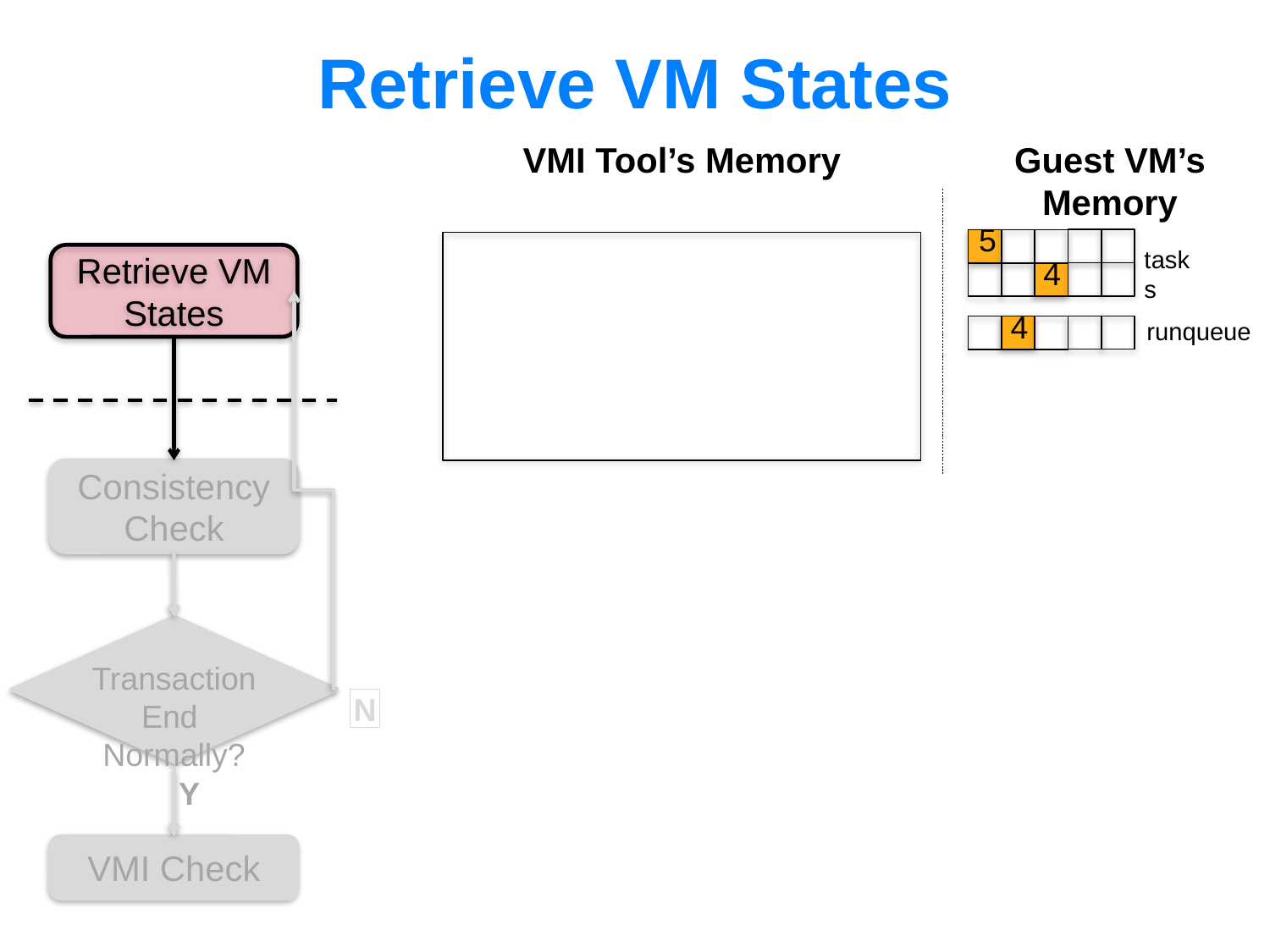

# Retrieve VM States
VMI Tool’s Memory
Guest VM’s Memory
5

tasks
Retrieve VM States
4

N
4
runqueue

Consistency Check

Transaction End
Normally?

Y
VMI Check